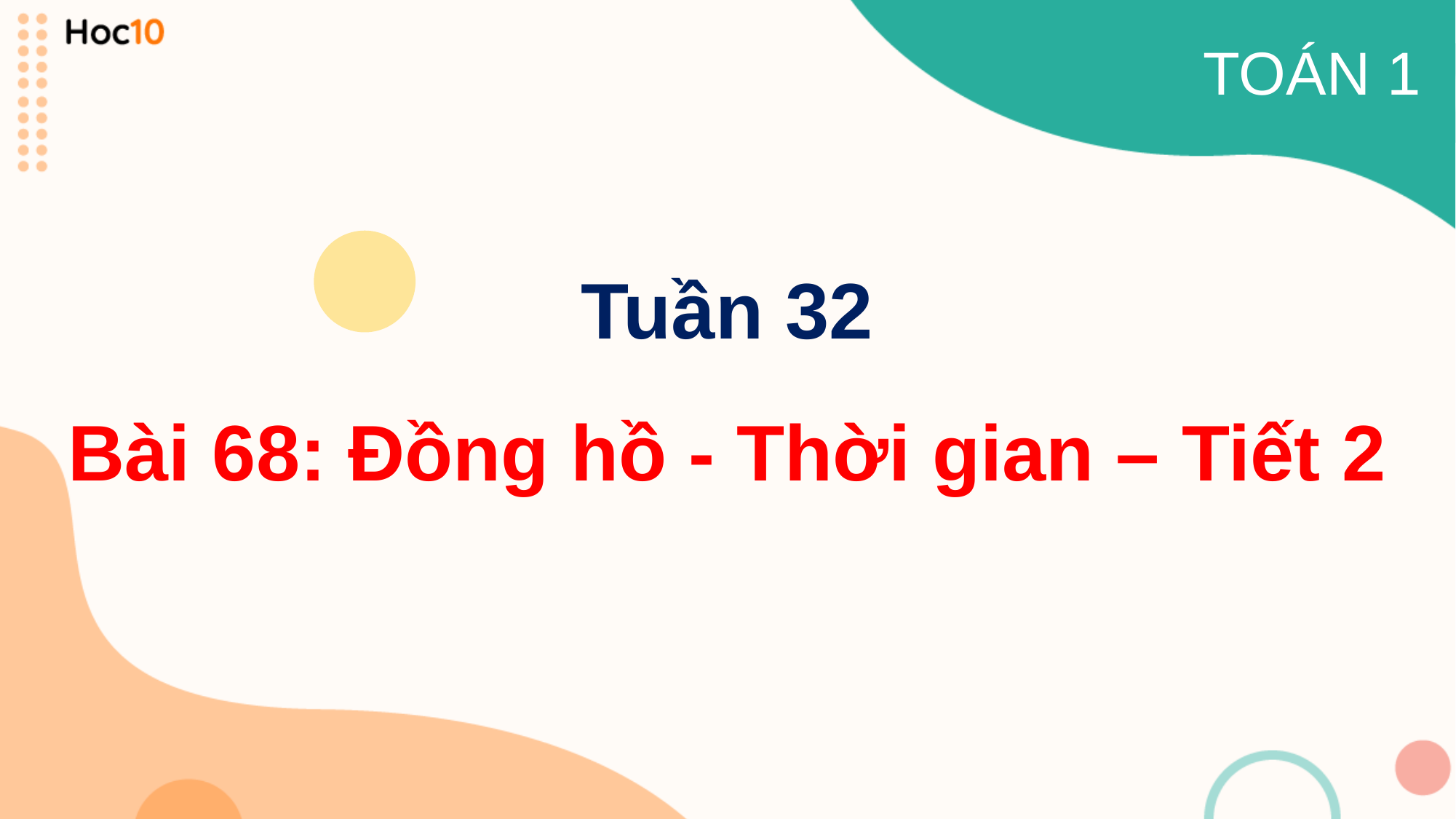

TOÁN 1
Tuần 32
Bài 68: Đồng hồ - Thời gian – Tiết 2